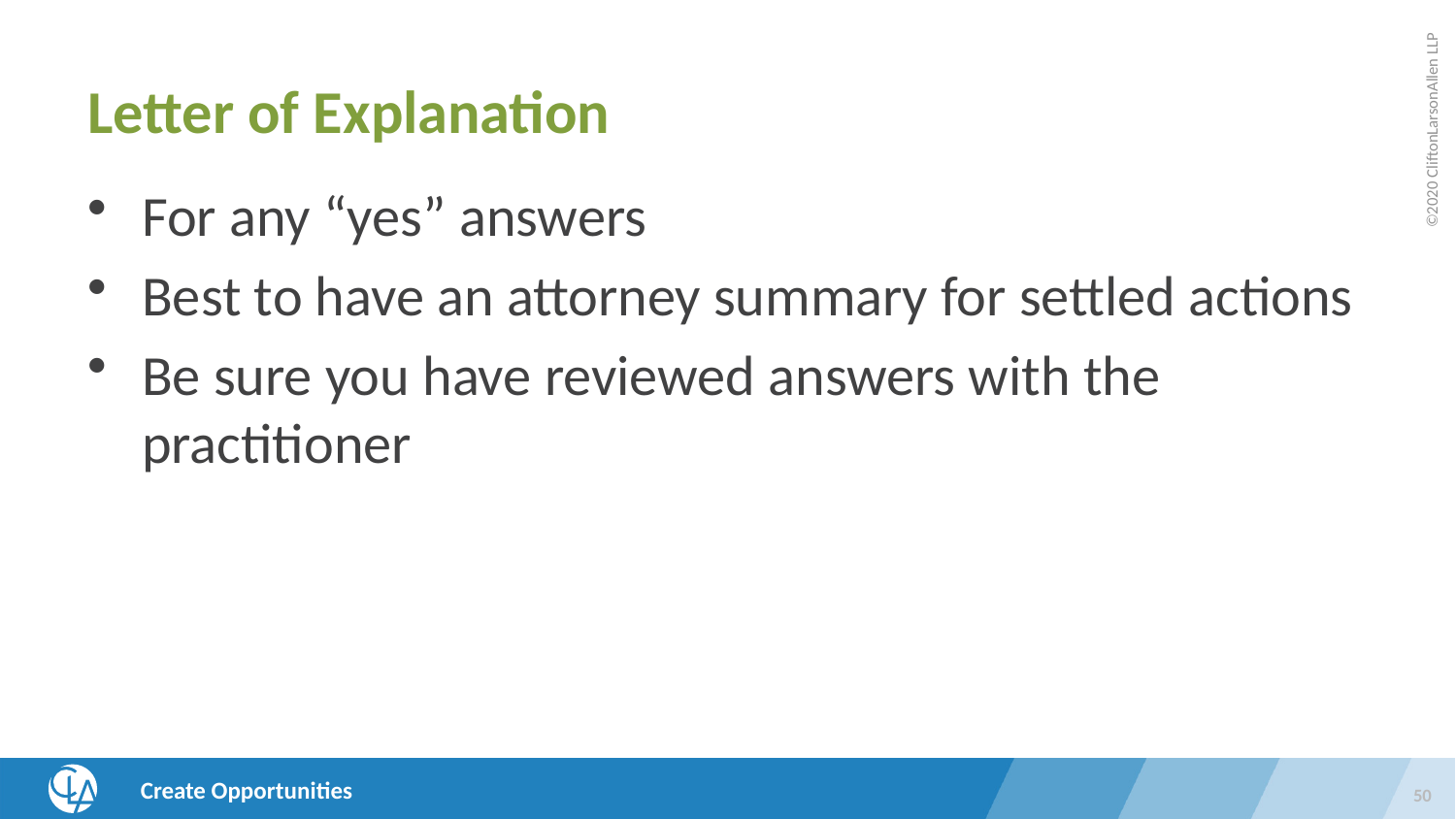

# Letter of Explanation
For any “yes” answers
Best to have an attorney summary for settled actions
Be sure you have reviewed answers with the practitioner
50